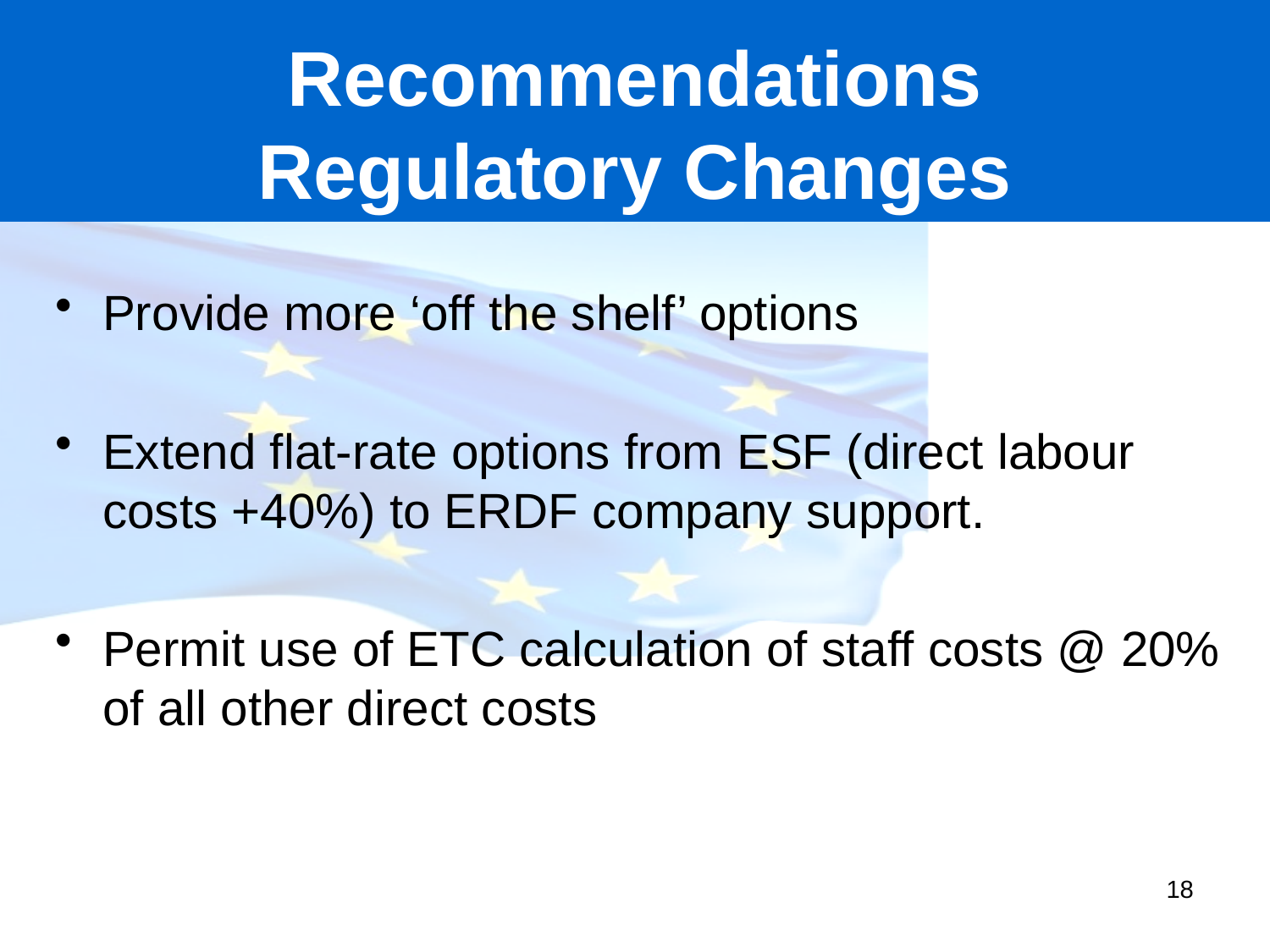

# Recommendations Regulatory Changes
Provide more ‘off the shelf’ options

Extend flat-rate options from ESF (direct labour costs +40%) to ERDF company support.

Permit use of ETC calculation of staff costs @ 20% of all other direct costs

18